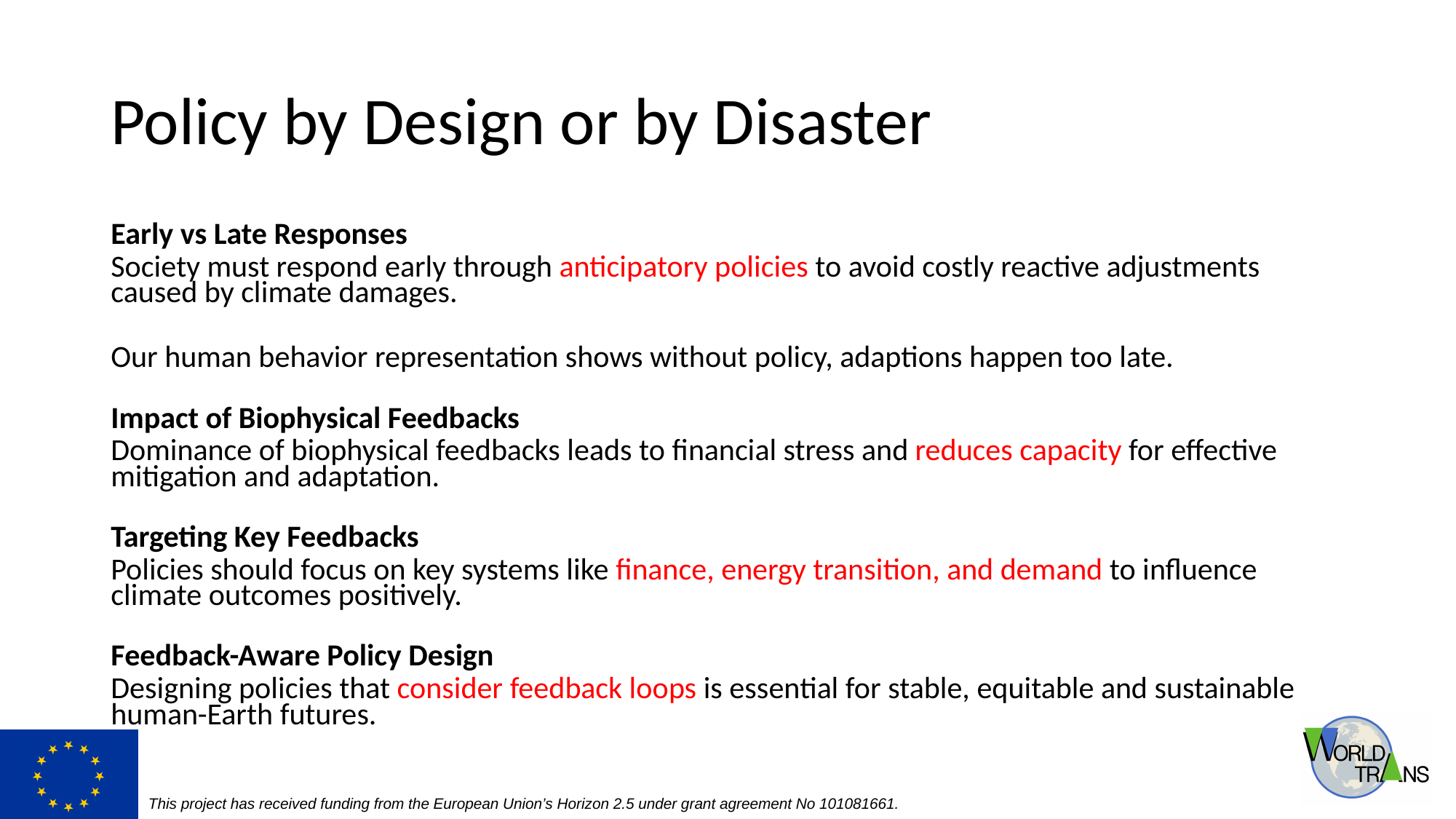

# Policy by Design or by Disaster
Early vs Late Responses
Society must respond early through anticipatory policies to avoid costly reactive adjustments caused by climate damages.

Our human behavior representation shows without policy, adaptions happen too late.
Impact of Biophysical Feedbacks
Dominance of biophysical feedbacks leads to financial stress and reduces capacity for effective mitigation and adaptation.
Targeting Key Feedbacks
Policies should focus on key systems like finance, energy transition, and demand to influence climate outcomes positively.
Feedback-Aware Policy Design
Designing policies that consider feedback loops is essential for stable, equitable and sustainable human-Earth futures.